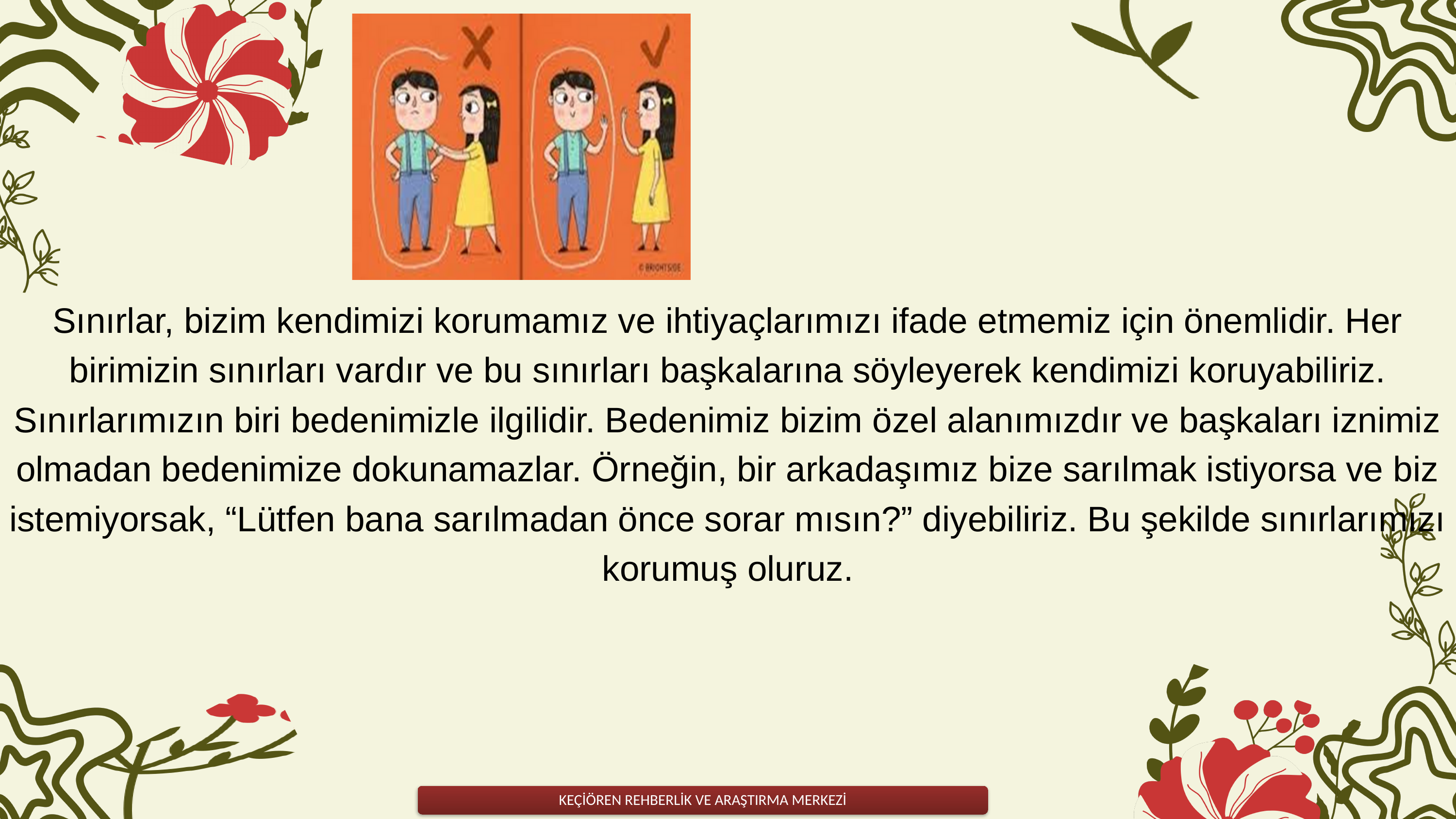

Sınırlar, bizim kendimizi korumamız ve ihtiyaçlarımızı ifade etmemiz için önemlidir. Her birimizin sınırları vardır ve bu sınırları başkalarına söyleyerek kendimizi koruyabiliriz. Sınırlarımızın biri bedenimizle ilgilidir. Bedenimiz bizim özel alanımızdır ve başkaları iznimiz olmadan bedenimize dokunamazlar. Örneğin, bir arkadaşımız bize sarılmak istiyorsa ve biz istemiyorsak, “Lütfen bana sarılmadan önce sorar mısın?” diyebiliriz. Bu şekilde sınırlarımızı korumuş oluruz.

KEÇİÖREN REHBERLİK VE ARAŞTIRMA MERKEZİ